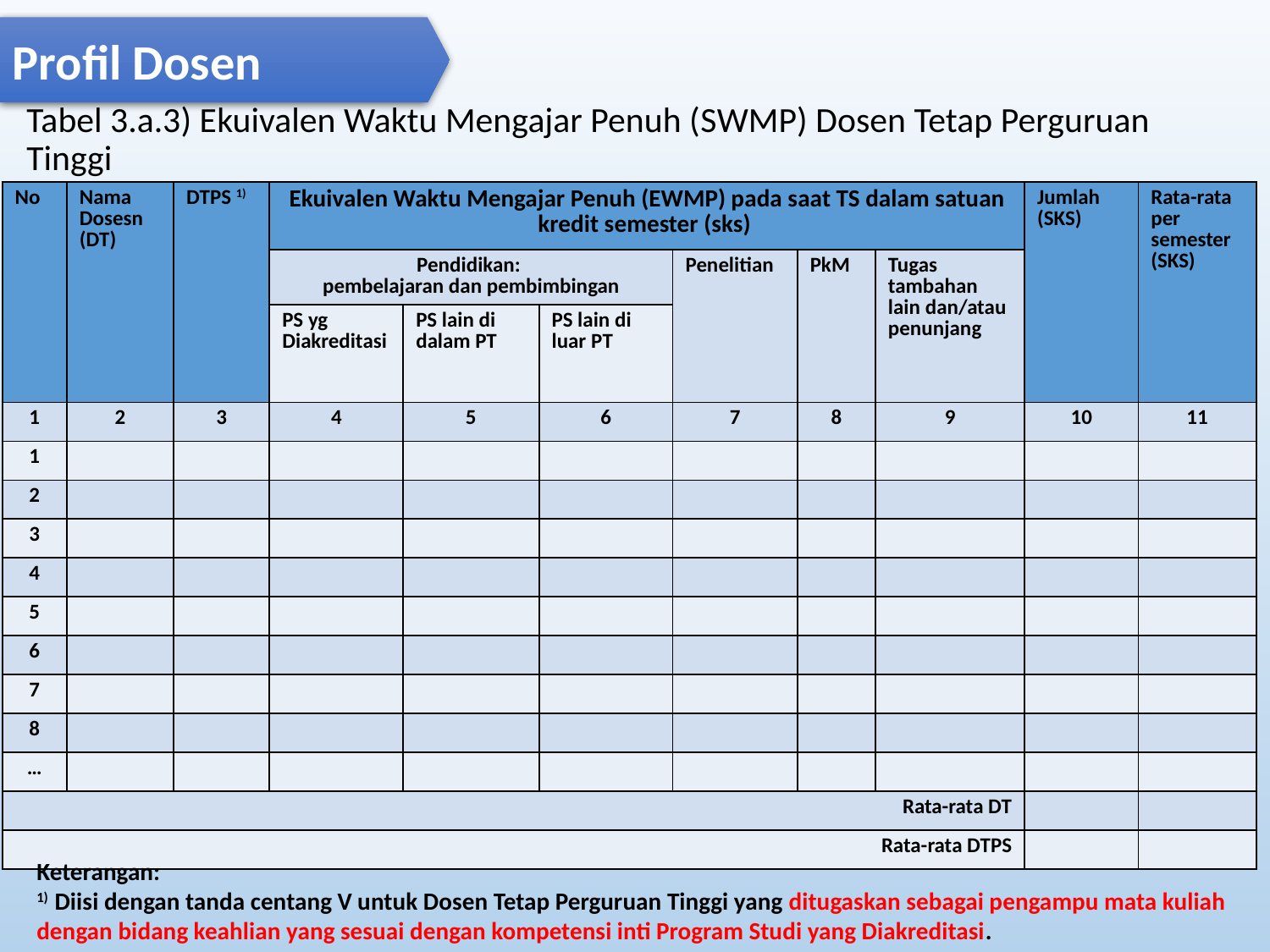

Profil Dosen
# Tabel 3.a.3) Ekuivalen Waktu Mengajar Penuh (SWMP) Dosen Tetap Perguruan Tinggi
| No | Nama Dosesn (DT) | DTPS 1) | Ekuivalen Waktu Mengajar Penuh (EWMP) pada saat TS dalam satuan kredit semester (sks) |  |  |  |  |  | Jumlah (SKS) | Rata-rata per semester (SKS) |
| --- | --- | --- | --- | --- | --- | --- | --- | --- | --- | --- |
|  |  |  | Pendidikan: pembelajaran dan pembimbingan |  |  | Penelitian | PkM | Tugas tambahan lain dan/atau penunjang |  |  |
|  |  |  | PS yg Diakreditasi | PS lain di dalam PT | PS lain di luar PT |  |  |  |  |  |
| 1 | 2 | 3 | 4 | 5 | 6 | 7 | 8 | 9 | 10 | 11 |
| 1 |  |  |  |  |  |  |  |  |  |  |
| 2 |  |  |  |  |  |  |  |  |  |  |
| 3 |  |  |  |  |  |  |  |  |  |  |
| 4 |  |  |  |  |  |  |  |  |  |  |
| 5 |  |  |  |  |  |  |  |  |  |  |
| 6 |  |  |  |  |  |  |  |  |  |  |
| 7 |  |  |  |  |  |  |  |  |  |  |
| 8 |  |  |  |  |  |  |  |  |  |  |
| … |  |  |  |  |  |  |  |  |  |  |
| Rata-rata DT |  |  |  |  |  |  |  |  |  |  |
| Rata-rata DTPS |  |  |  |  |  |  |  |  |  |  |
Keterangan:
1)  Diisi dengan tanda centang V untuk Dosen Tetap Perguruan Tinggi yang ditugaskan sebagai pengampu mata kuliah dengan bidang keahlian yang sesuai dengan kompetensi inti Program Studi yang Diakreditasi.